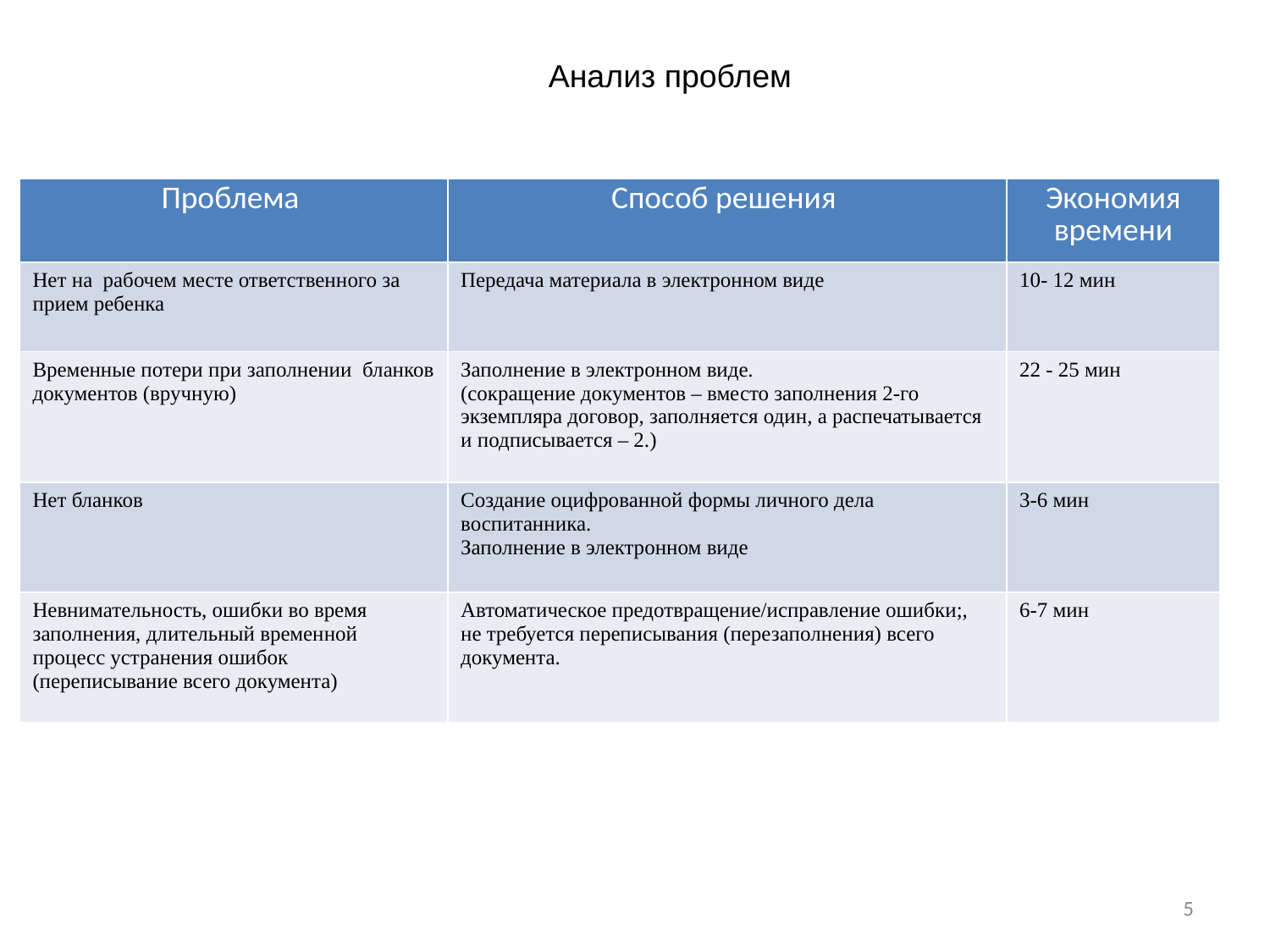

Анализ проблем

| Проблема | Способ решения | Экономия времени |
| --- | --- | --- |
| Нет на рабочем месте ответственного за прием ребенка | Передача материала в электронном виде | 10- 12 мин |
| Временные потери при заполнении бланков документов (вручную) | Заполнение в электронном виде. (сокращение документов – вместо заполнения 2-го экземпляра договор, заполняется один, а распечатывается и подписывается – 2.) | 22 - 25 мин |
| Нет бланков | Создание оцифрованной формы личного дела воспитанника. Заполнение в электронном виде | 3-6 мин |
| Невнимательность, ошибки во время заполнения, длительный временной процесс устранения ошибок (переписывание всего документа) | Автоматическое предотвращение/исправление ошибки;, не требуется переписывания (перезаполнения) всего документа. | 6-7 мин |
5